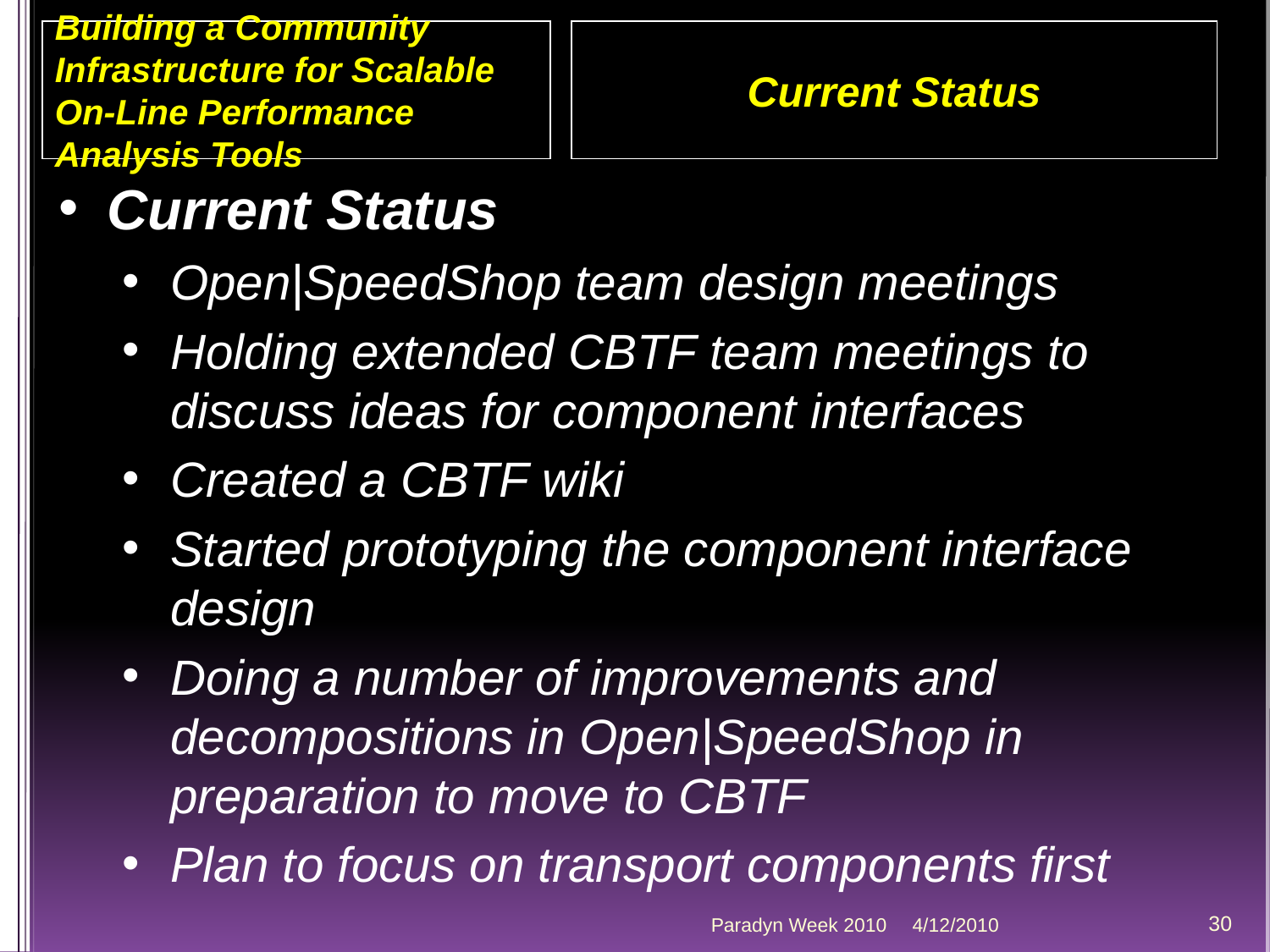

Building a Community Infrastructure for Scalable On-Line Performance Analysis Tools
Current Status
Current Status
Open|SpeedShop team design meetings
Holding extended CBTF team meetings to discuss ideas for component interfaces
Created a CBTF wiki
Started prototyping the component interface design
Doing a number of improvements and decompositions in Open|SpeedShop in preparation to move to CBTF
Plan to focus on transport components first
Paradyn Week 2010
4/12/2010
30